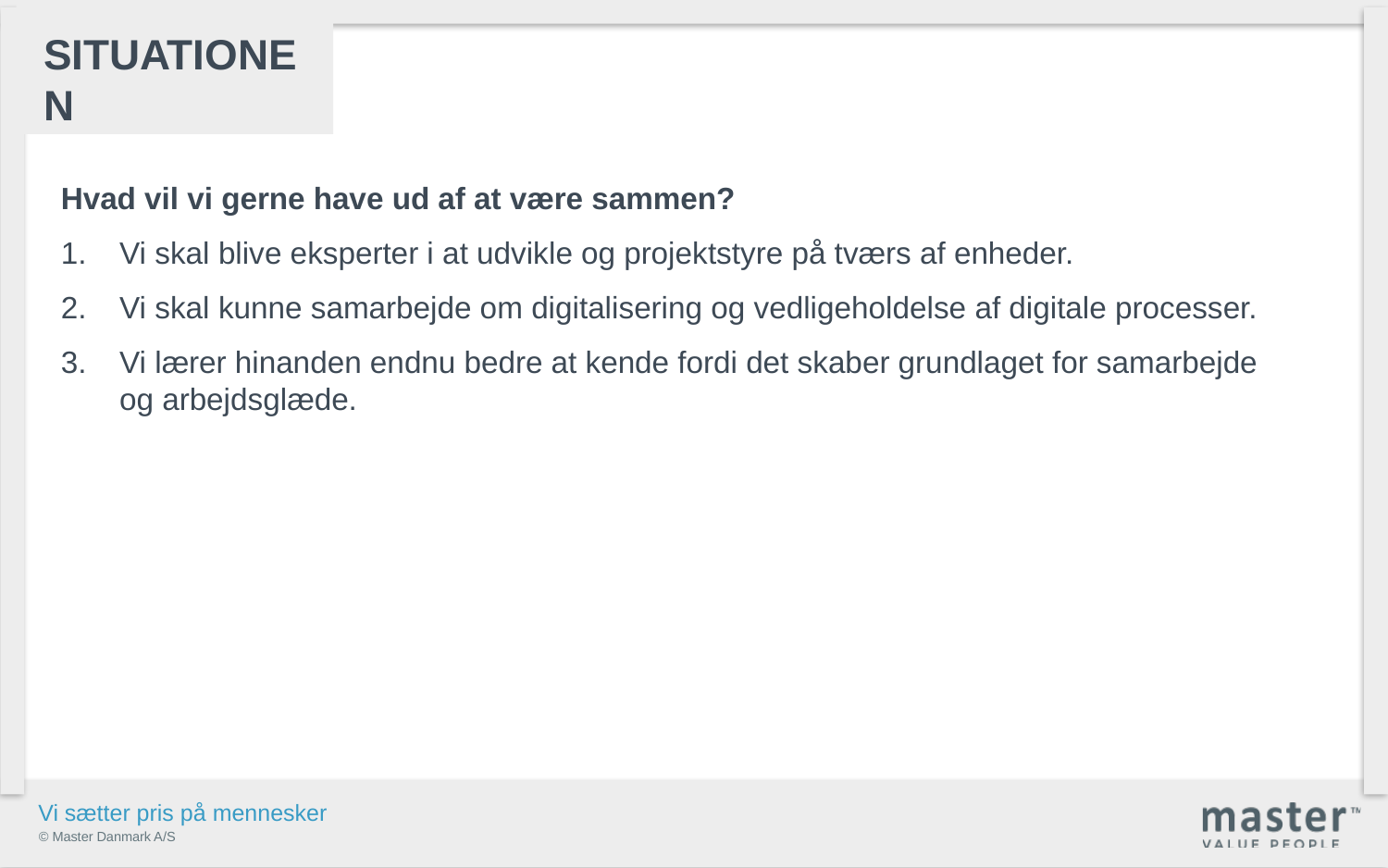

situationen

Hvad vil vi gerne have ud af at være sammen?
Vi skal blive eksperter i at udvikle og projektstyre på tværs af enheder.
Vi skal kunne samarbejde om digitalisering og vedligeholdelse af digitale processer.
Vi lærer hinanden endnu bedre at kende fordi det skaber grundlaget for samarbejde og arbejdsglæde.